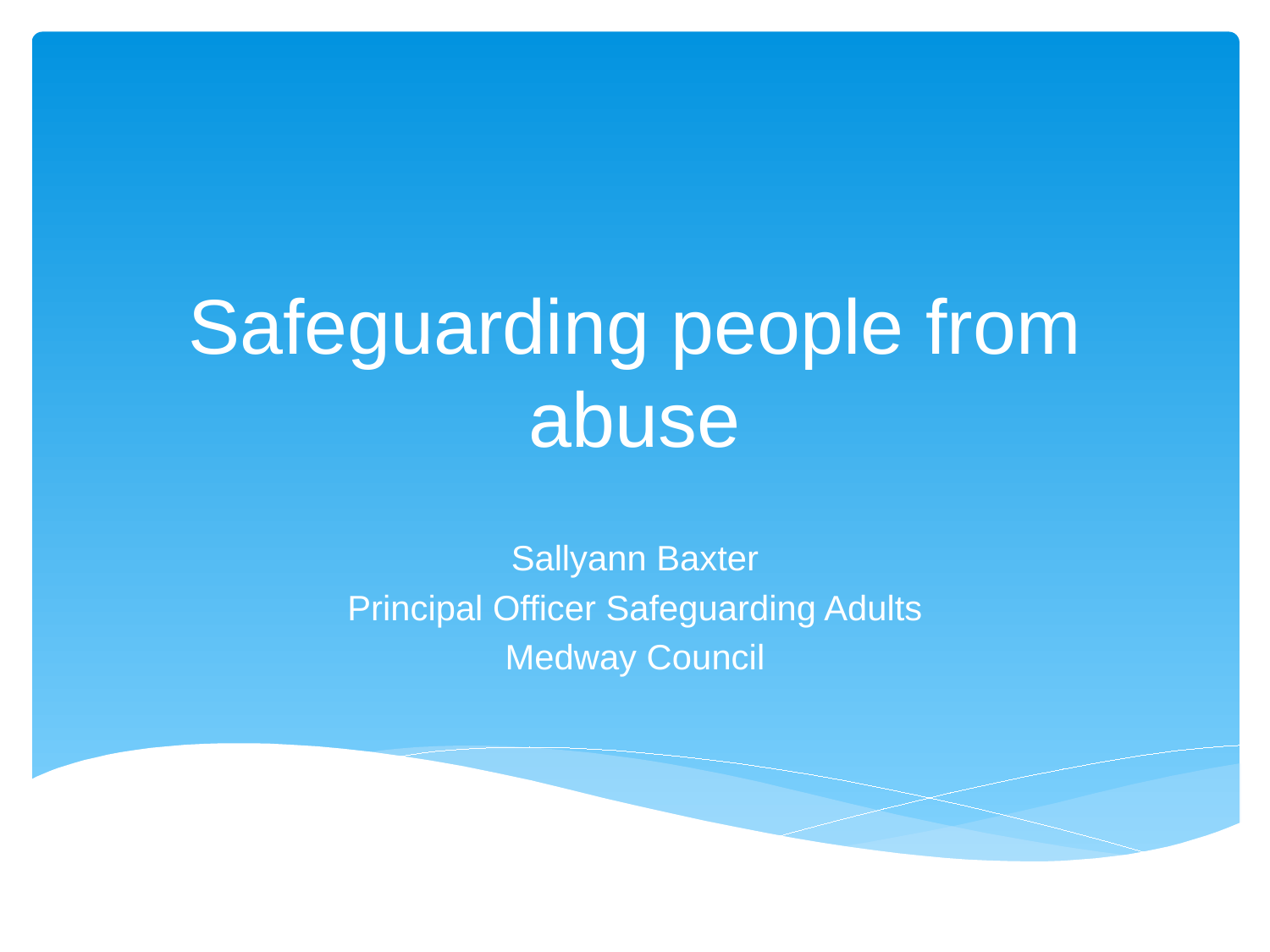

# Safeguarding people from abuse
Sallyann Baxter
Principal Officer Safeguarding Adults
Medway Council